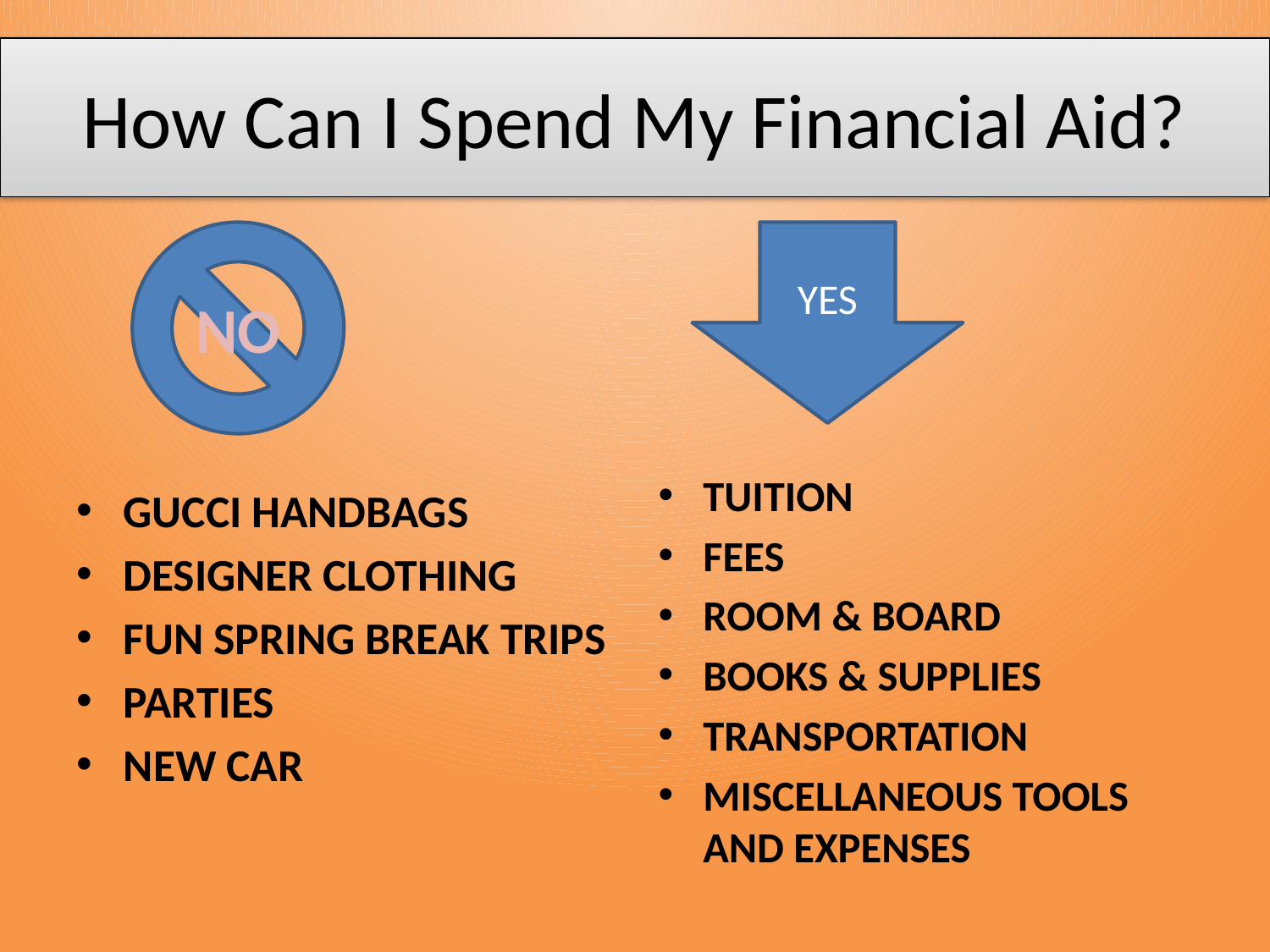

# How Can I Spend My Financial Aid?

GUCCI HANDBAGS
DESIGNER CLOTHING
FUN SPRING BREAK TRIPS
PARTIES
NEW CAR
NO

TUITION
FEES
ROOM & BOARD
BOOKS & SUPPLIES
TRANSPORTATION
MISCELLANEOUS TOOLS AND EXPENSES
YES